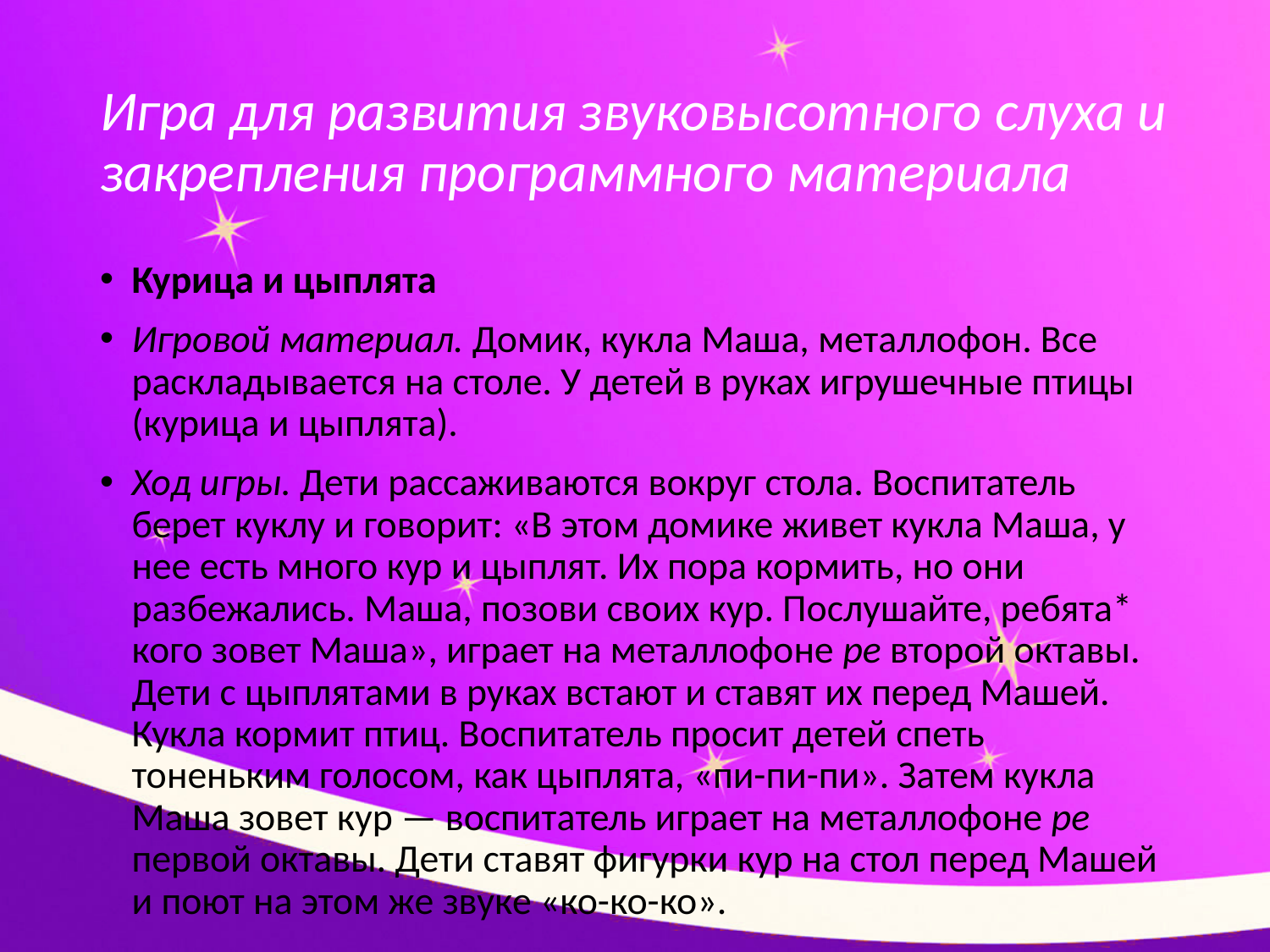

# Игра для развития звуковысотного слуха и закрепления программного материала
Курица и цыплята
Игровой материал. Домик, кукла Маша, металлофон. Все раскладывается на столе. У детей в руках игрушечные птицы (курица и цыплята).
Ход игры. Дети рассаживаются вокруг стола. Воспитатель берет куклу и говорит: «В этом домике живет кукла Маша, у нее есть много кур и цыплят. Их пора кормить, но они разбежа­лись. Маша, позови своих кур. Послушайте, ребята* кого зовет Маша», играет на металлофоне ре второй октавы. Дети с цыпля­тами в руках встают и ставят их перед Машей. Кукла кормит птиц. Воспитатель просит детей спеть тоненьким голосом, как цыплята, «пи-пи-пи». Затем кукла Маша зовет кур — воспита­тель играет на металлофоне ре первой октавы. Дети ставят фигурки кур на стол перед Машей и поют на этом же звуке «ко-ко-ко».